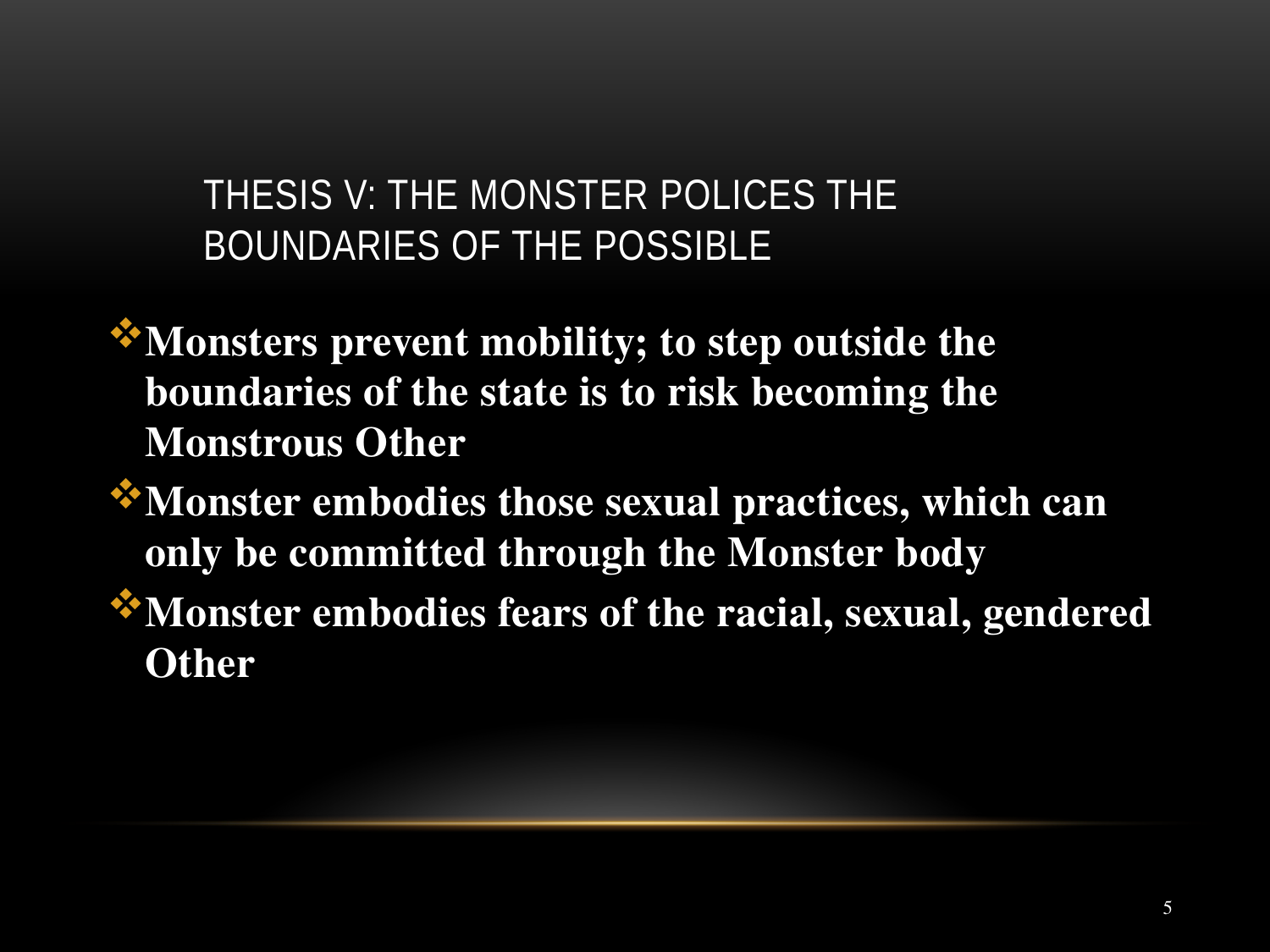

# Thesis v: The monster polices the boundaries of the possible
Monsters prevent mobility; to step outside the boundaries of the state is to risk becoming the Monstrous Other
Monster embodies those sexual practices, which can only be committed through the Monster body
Monster embodies fears of the racial, sexual, gendered Other
5